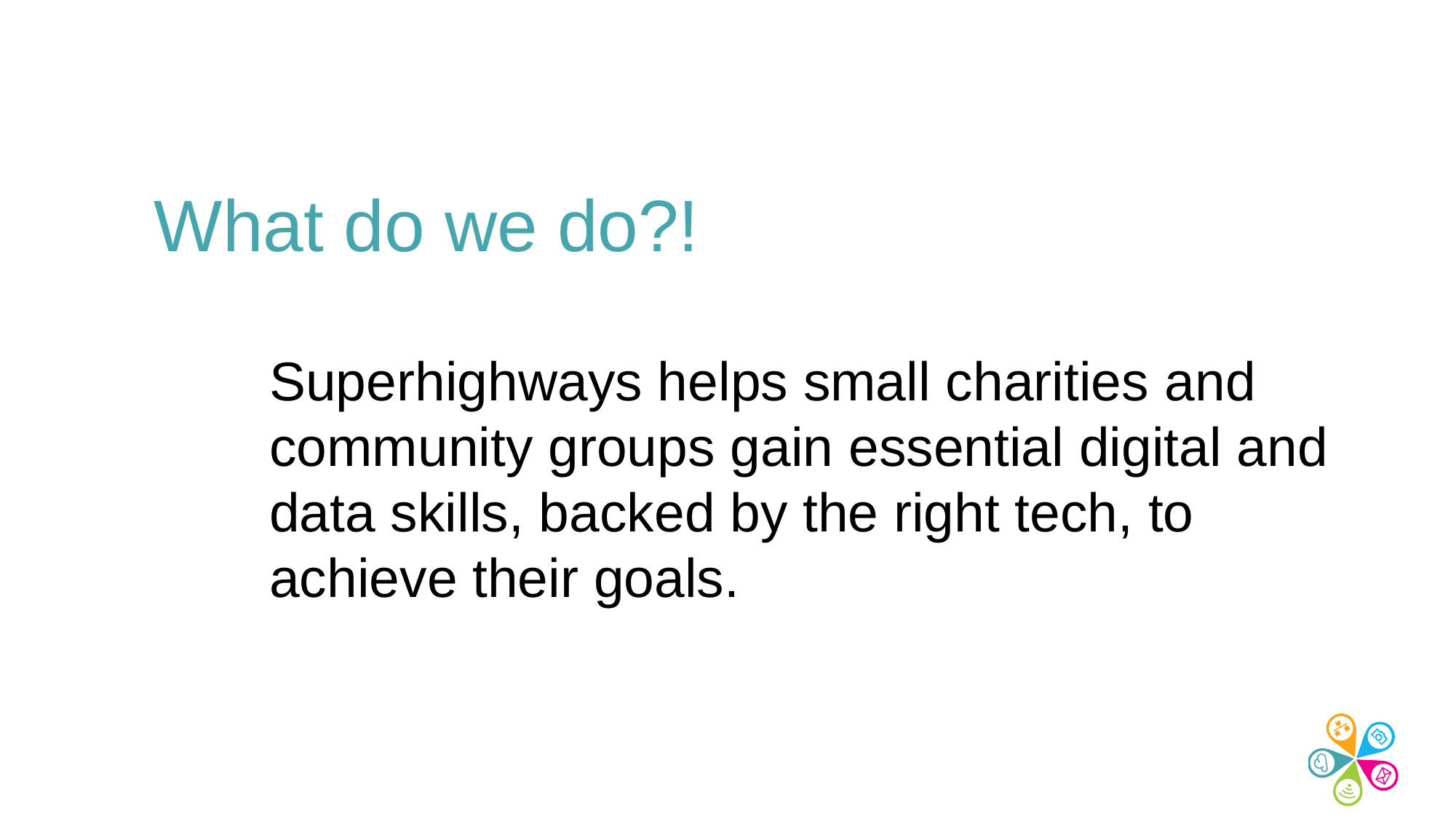

# What do we do?!
Superhighways helps small charities and community groups gain essential digital and data skills, backed by the right tech, to achieve their goals.